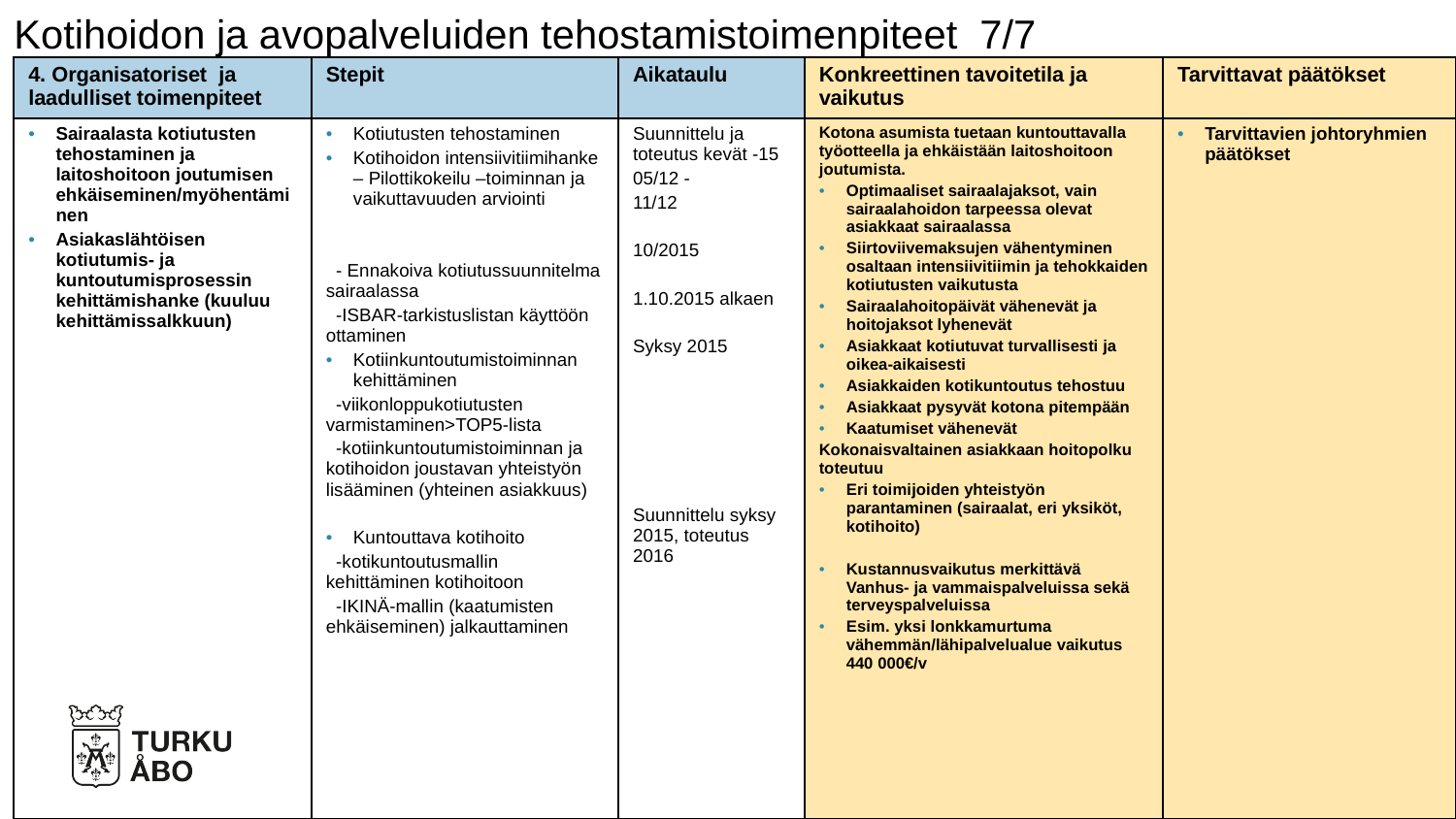

# Kotihoidon ja avopalveluiden tehostamistoimenpiteet  7/7
| 4. Organisatoriset ja laadulliset toimenpiteet | Stepit | Aikataulu | Konkreettinen tavoitetila ja vaikutus | Tarvittavat päätökset |
| --- | --- | --- | --- | --- |
| Sairaalasta kotiutusten tehostaminen ja laitoshoitoon joutumisen ehkäiseminen/myöhentäminen Asiakaslähtöisen kotiutumis- ja kuntoutumisprosessin kehittämishanke (kuuluu kehittämissalkkuun) | Kotiutusten tehostaminen Kotihoidon intensiivitiimihanke – Pilottikokeilu –toiminnan ja vaikuttavuuden arviointi - Ennakoiva kotiutussuunnitelma sairaalassa -ISBAR-tarkistuslistan käyttöön ottaminen Kotiinkuntoutumistoiminnan kehittäminen -viikonloppukotiutusten varmistaminen>TOP5-lista -kotiinkuntoutumistoiminnan ja kotihoidon joustavan yhteistyön lisääminen (yhteinen asiakkuus) Kuntouttava kotihoito -kotikuntoutusmallin kehittäminen kotihoitoon -IKINÄ-mallin (kaatumisten ehkäiseminen) jalkauttaminen | Suunnittelu ja toteutus kevät -15 05/12 - 11/12 10/2015 1.10.2015 alkaen Syksy 2015 Suunnittelu syksy 2015, toteutus 2016 | Kotona asumista tuetaan kuntouttavalla työotteella ja ehkäistään laitoshoitoon joutumista. Optimaaliset sairaalajaksot, vain sairaalahoidon tarpeessa olevat asiakkaat sairaalassa Siirtoviivemaksujen vähentyminen osaltaan intensiivitiimin ja tehokkaiden kotiutusten vaikutusta Sairaalahoitopäivät vähenevät ja hoitojaksot lyhenevät Asiakkaat kotiutuvat turvallisesti ja oikea-aikaisesti Asiakkaiden kotikuntoutus tehostuu Asiakkaat pysyvät kotona pitempään Kaatumiset vähenevät Kokonaisvaltainen asiakkaan hoitopolku toteutuu Eri toimijoiden yhteistyön parantaminen (sairaalat, eri yksiköt, kotihoito) Kustannusvaikutus merkittävä Vanhus- ja vammaispalveluissa sekä terveyspalveluissa Esim. yksi lonkkamurtuma vähemmän/lähipalvelualue vaikutus 440 000€/v | Tarvittavien johtoryhmien päätökset |